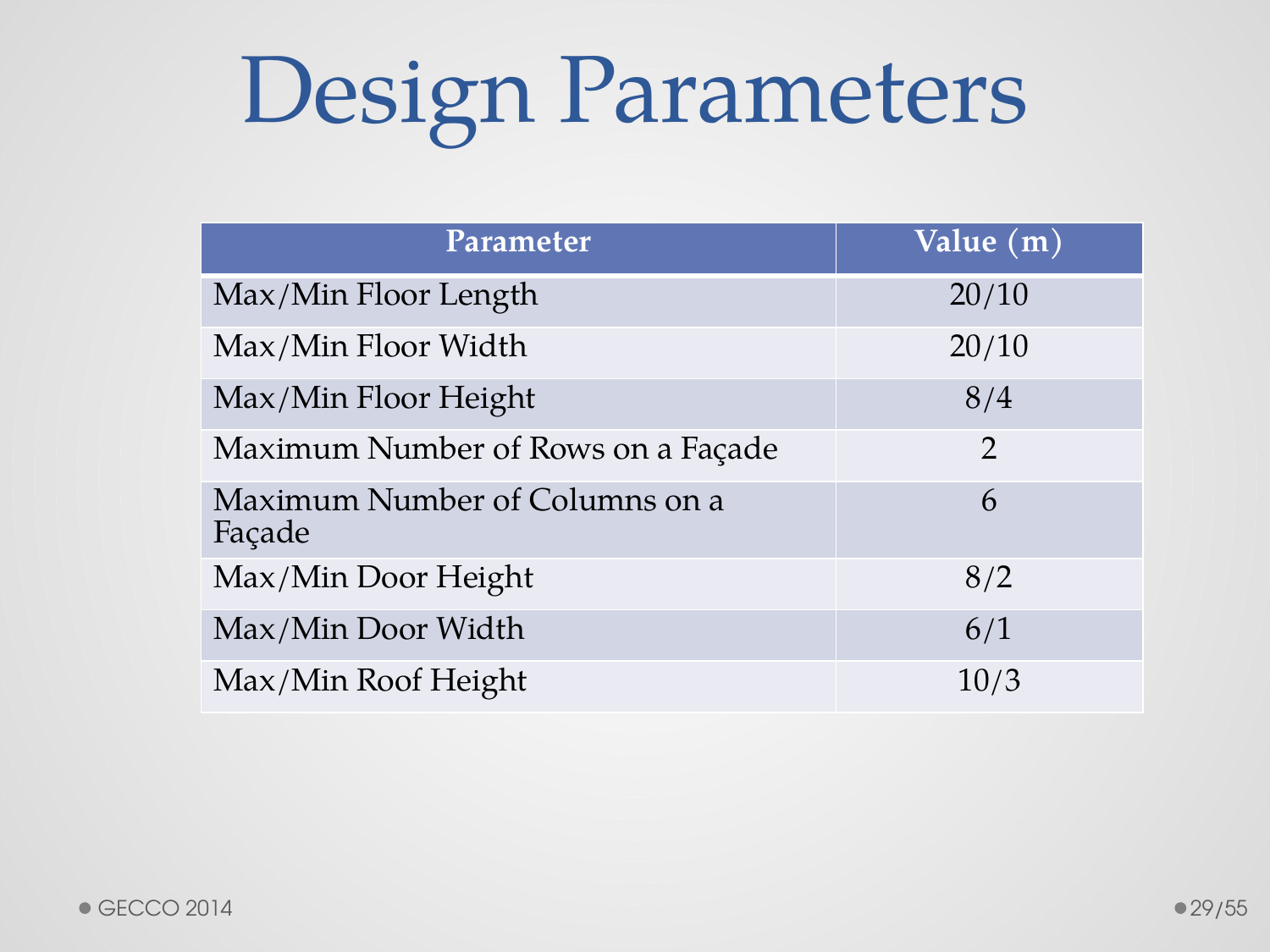

# Design Parameters
| Parameter | Value (m) |
| --- | --- |
| Max/Min Floor Length | 20/10 |
| Max/Min Floor Width | 20/10 |
| Max/Min Floor Height | 8/4 |
| Maximum Number of Rows on a Façade | 2 |
| Maximum Number of Columns on a Façade | 6 |
| Max/Min Door Height | 8/2 |
| Max/Min Door Width | 6/1 |
| Max/Min Roof Height | 10/3 |
GECCO 2014
29/55